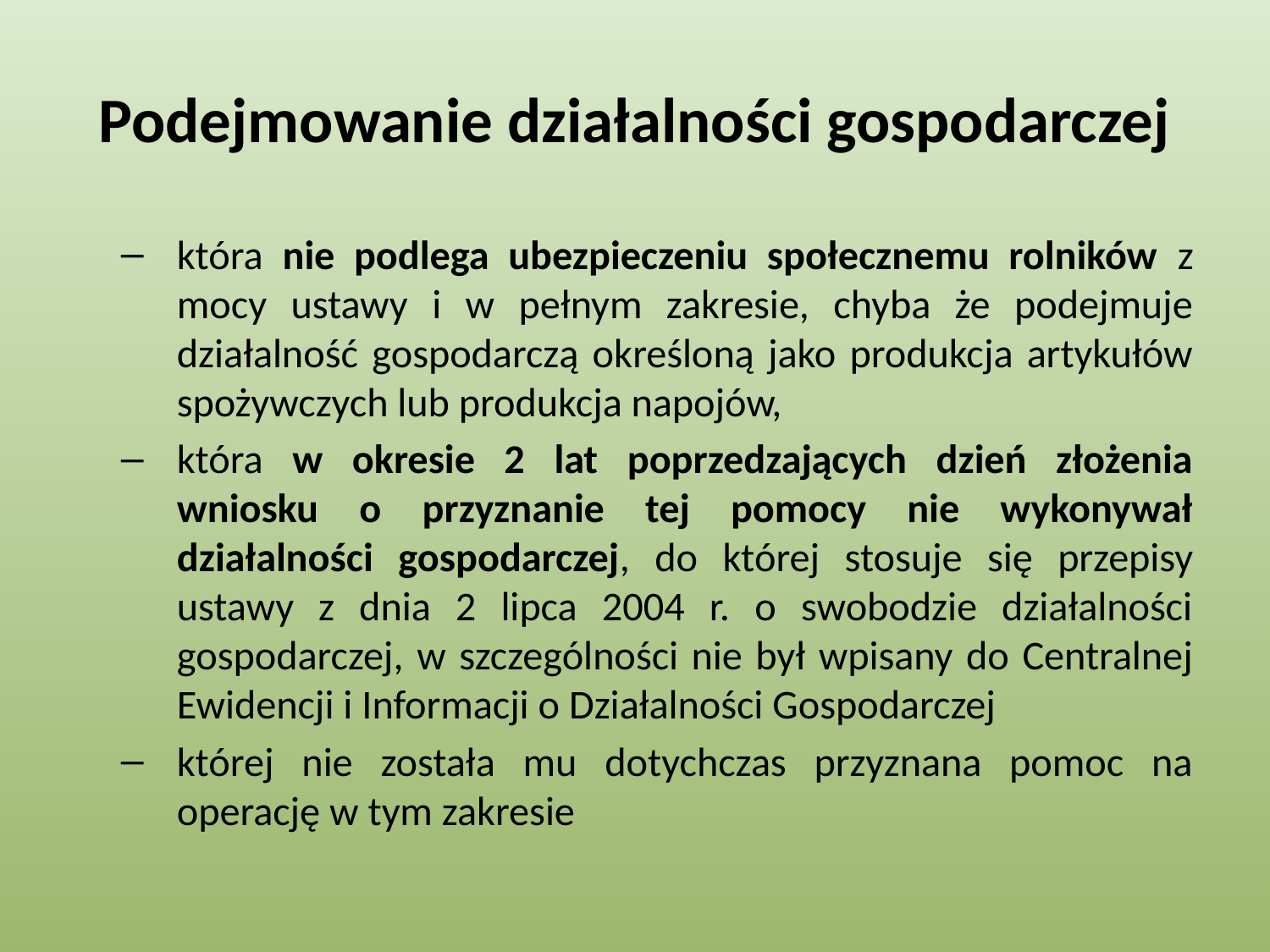

# Podejmowanie działalności gospodarczej
która nie podlega ubezpieczeniu społecznemu rolników z mocy ustawy i w pełnym zakresie, chyba że podejmuje działalność gospodarczą określoną jako produkcja artykułów spożywczych lub produkcja napojów,
która w okresie 2 lat poprzedzających dzień złożenia wniosku o przyznanie tej pomocy nie wykonywał działalności gospodarczej, do której stosuje się przepisy ustawy z dnia 2 lipca 2004 r. o swobodzie działalności gospodarczej, w szczególności nie był wpisany do Centralnej Ewidencji i Informacji o Działalności Gospodarczej
której nie została mu dotychczas przyznana pomoc na operację w tym zakresie